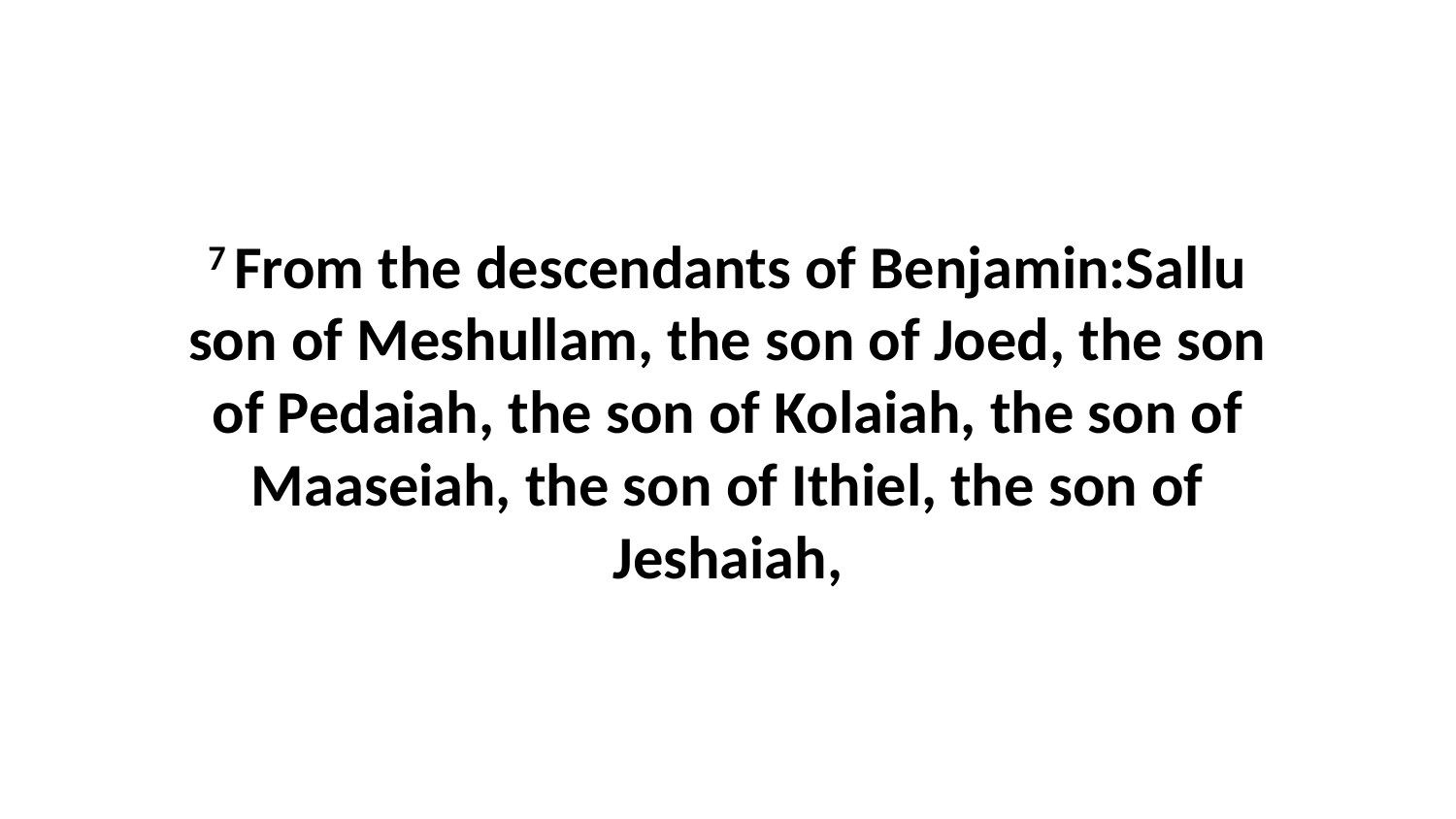

7 From the descendants of Benjamin:Sallu son of Meshullam, the son of Joed, the son of Pedaiah, the son of Kolaiah, the son of Maaseiah, the son of Ithiel, the son of Jeshaiah,